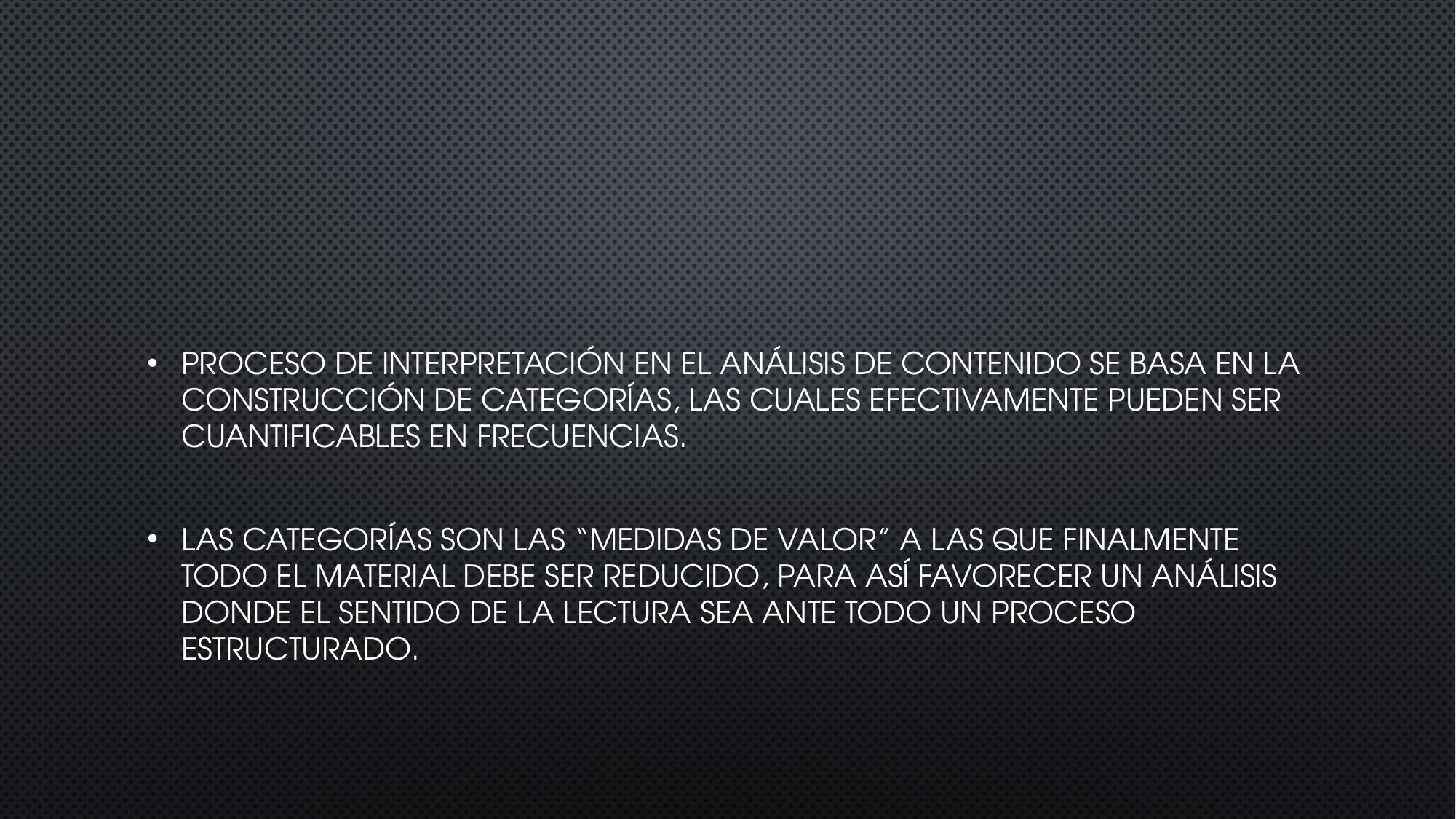

#
proceso de interpretación en el análisis de contenido se basa en la construcción de categorías, las cuales efectivamente pueden ser cuantificables en frecuencias.

las categorías son las “medidas de valor” a las que finalmente todo el material debe ser reducido, para así favorecer un análisis donde el sentido de la lectura sea ante todo un proceso estructurado.